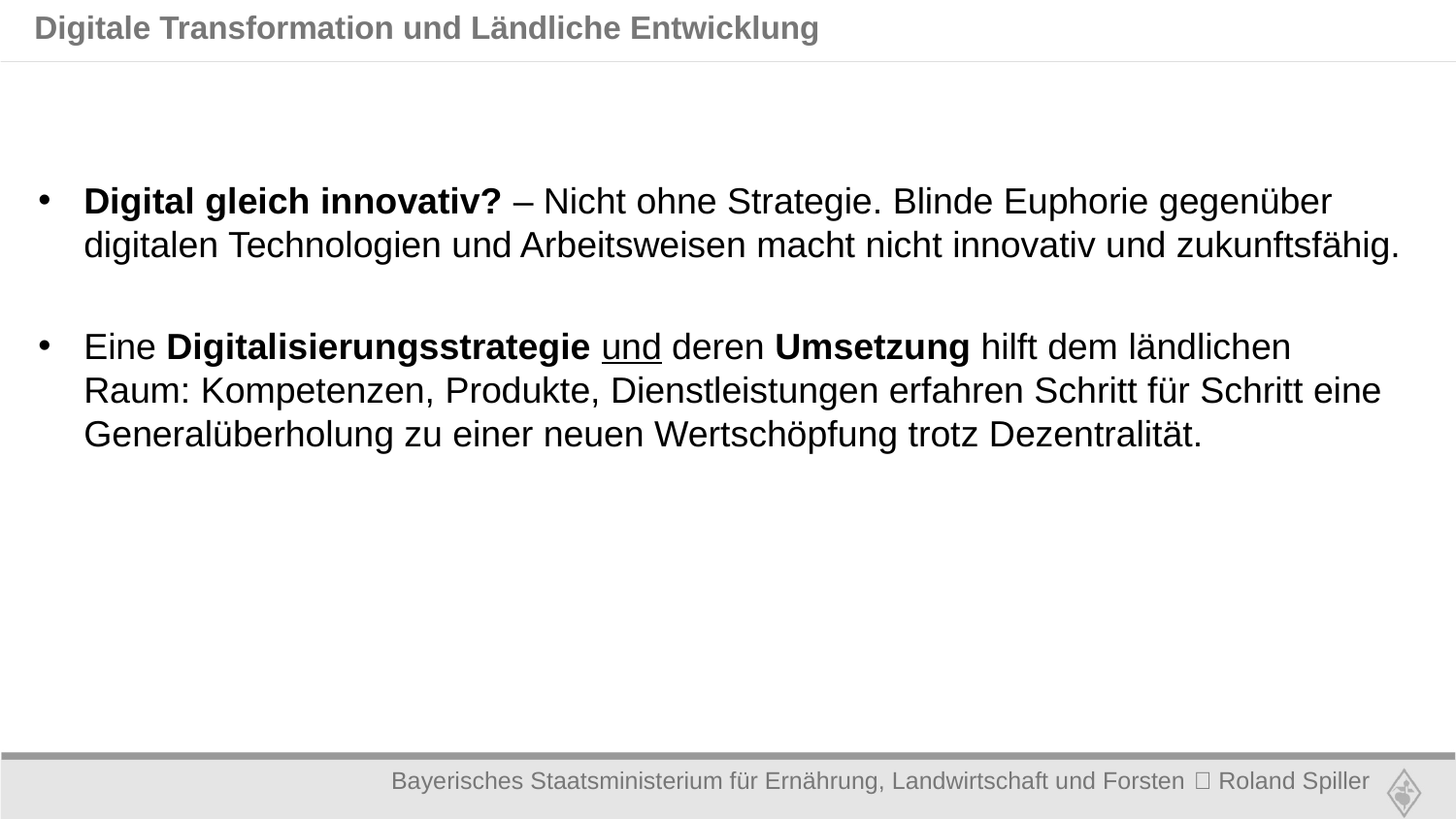

Digitale Transformation und Ländliche Entwicklung

Digital gleich innovativ? – Nicht ohne Strategie. Blinde Euphorie gegenüber digitalen Technologien und Arbeitsweisen macht nicht innovativ und zukunftsfähig.

Eine Digitalisierungsstrategie und deren Umsetzung hilft dem ländlichen Raum: Kompetenzen, Produkte, Dienstleistungen erfahren Schritt für Schritt eine Generalüberholung zu einer neuen Wertschöpfung trotz Dezentralität.